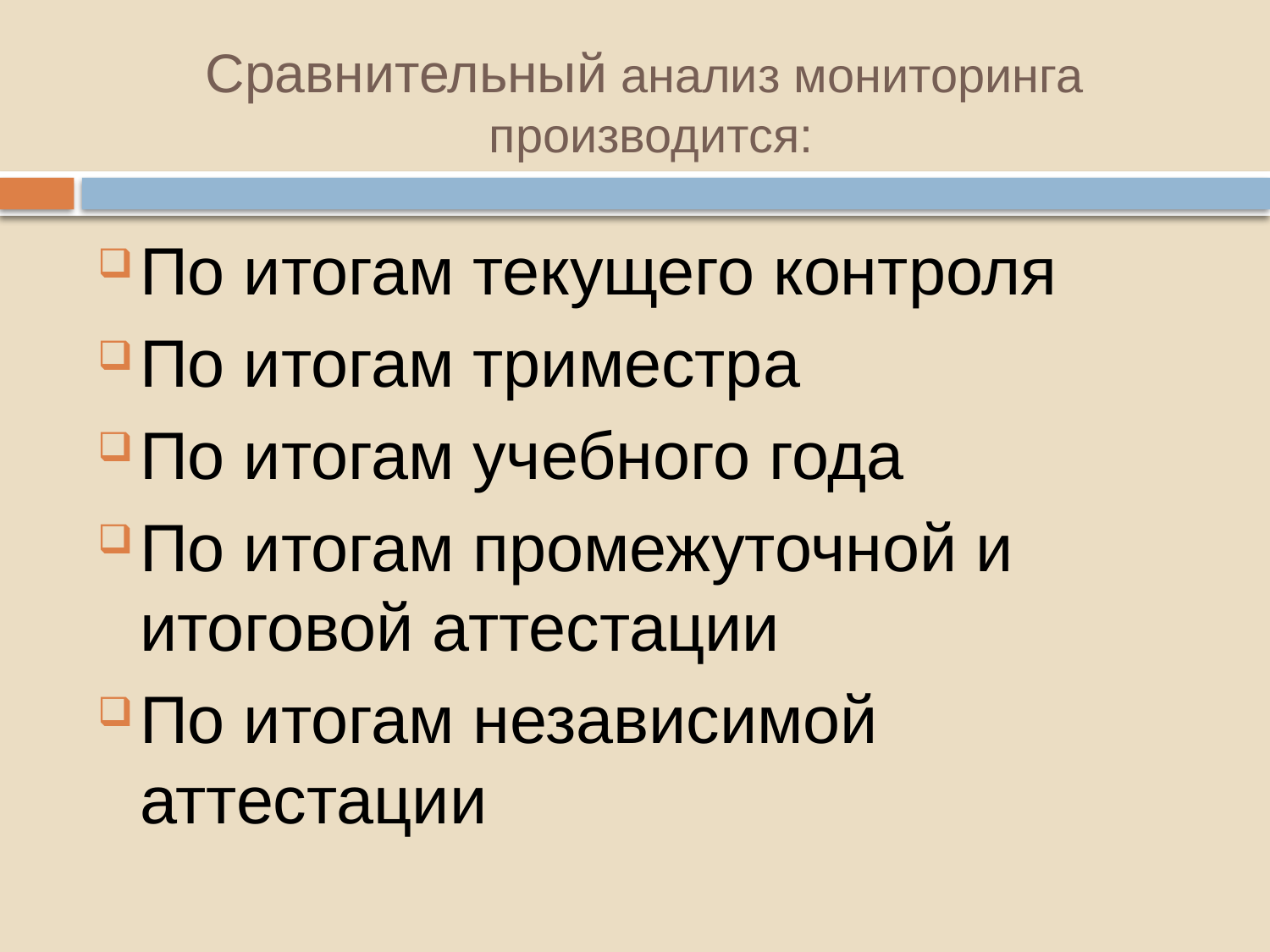

# Сравнительный анализ мониторинга  производится:
По итогам текущего контроля
По итогам триместра
По итогам учебного года
По итогам промежуточной и итоговой аттестации
По итогам независимой аттестации